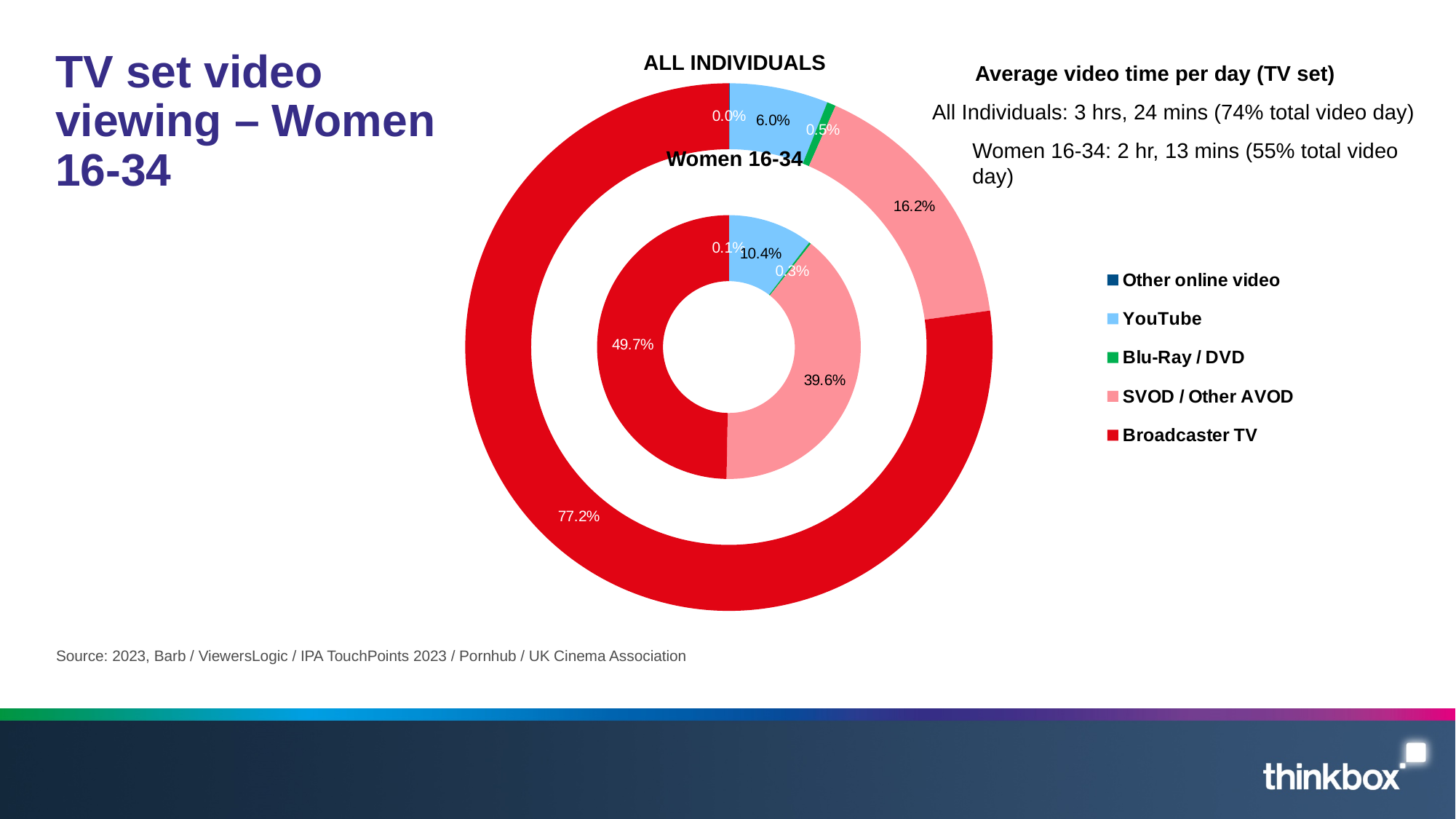

### Chart

| Category | Women 16-34 | Column1 | All Inds2 |
|---|---|---|---|
| Other online video | 0.08333333333333334 | None | 0.1 |
| YouTube | 13.783333333333333 | None | 12.3 |
| Blu-Ray / DVD | 0.33333333333333337 | None | 1.1 |
| SVOD / Other AVOD | 52.65 | None | 32.9 |
| Broadcaster TV | 66.07876666666667 | None | 157.2 |
# TV set video viewing – Women 16-34
ALL INDIVIDUALS
Average video time per day (TV set)
All Individuals: 3 hrs, 24 mins (74% total video day)
Women 16-34: 2 hr, 13 mins (55% total video day)
Women 16-34
Source: 2023, Barb / ViewersLogic / IPA TouchPoints 2023 / Pornhub / UK Cinema Association